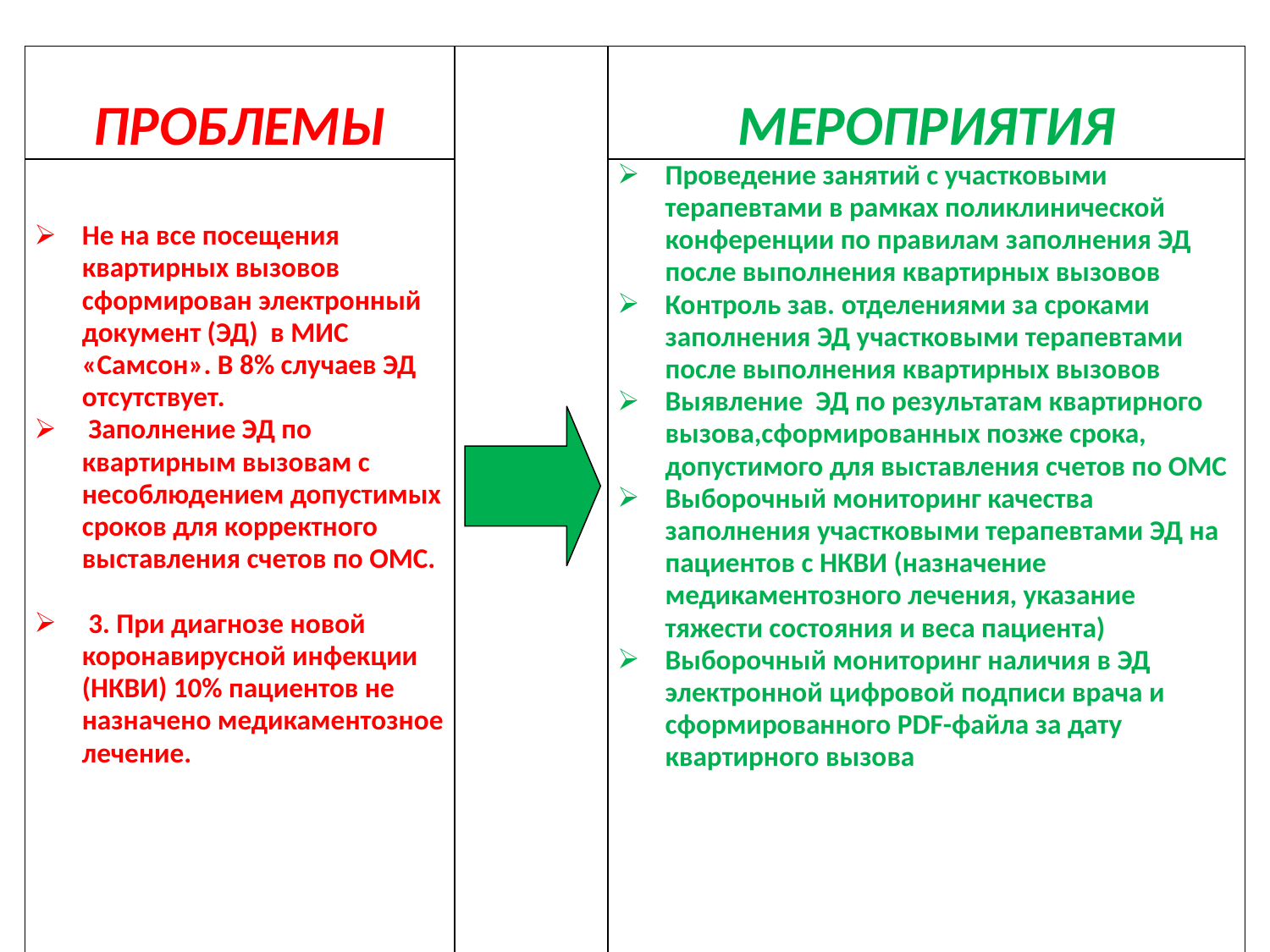

| ПРОБЛЕМЫ |  | МЕРОПРИЯТИЯ |
| --- | --- | --- |
| Не на все посещения квартирных вызовов сформирован электронный документ (ЭД) в МИС «Самсон». В 8% случаев ЭД отсутствует. Заполнение ЭД по квартирным вызовам с несоблюдением допустимых сроков для корректного выставления счетов по ОМС. 3. При диагнозе новой коронавирусной инфекции (НКВИ) 10% пациентов не назначено медикаментозное лечение. |  | Проведение занятий с участковыми терапевтами в рамках поликлинической конференции по правилам заполнения ЭД после выполнения квартирных вызовов Контроль зав. отделениями за сроками заполнения ЭД участковыми терапевтами после выполнения квартирных вызовов Выявление ЭД по результатам квартирного вызова,сформированных позже срока, допустимого для выставления счетов по ОМС Выборочный мониторинг качества заполнения участковыми терапевтами ЭД на пациентов с НКВИ (назначение медикаментозного лечения, указание тяжести состояния и веса пациента) Выборочный мониторинг наличия в ЭД электронной цифровой подписи врача и сформированного PDF-файла за дату квартирного вызова |